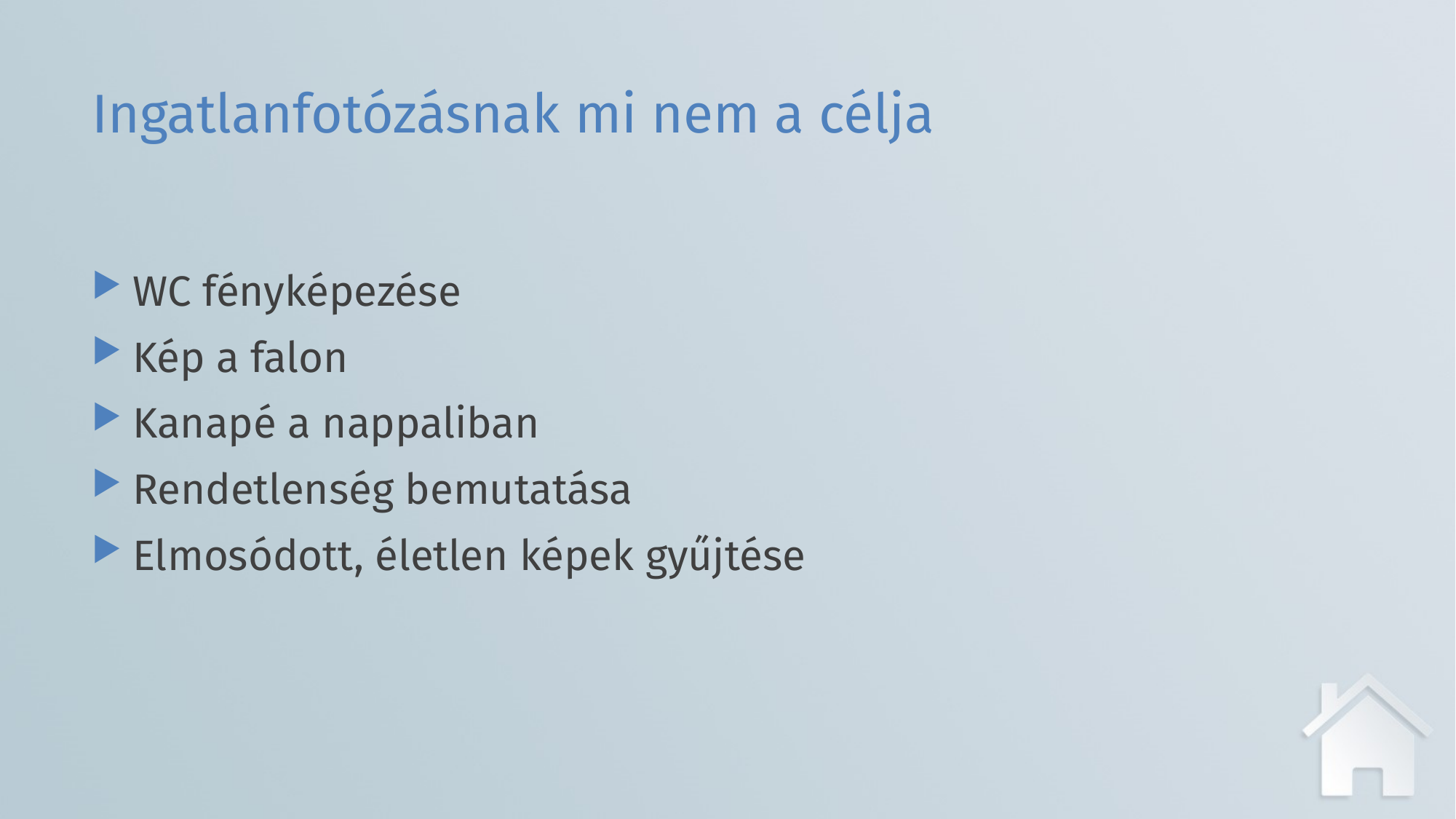

# Ingatlanfotózásnak mi nem a célja
WC fényképezése
Kép a falon
Kanapé a nappaliban
Rendetlenség bemutatása
Elmosódott, életlen képek gyűjtése